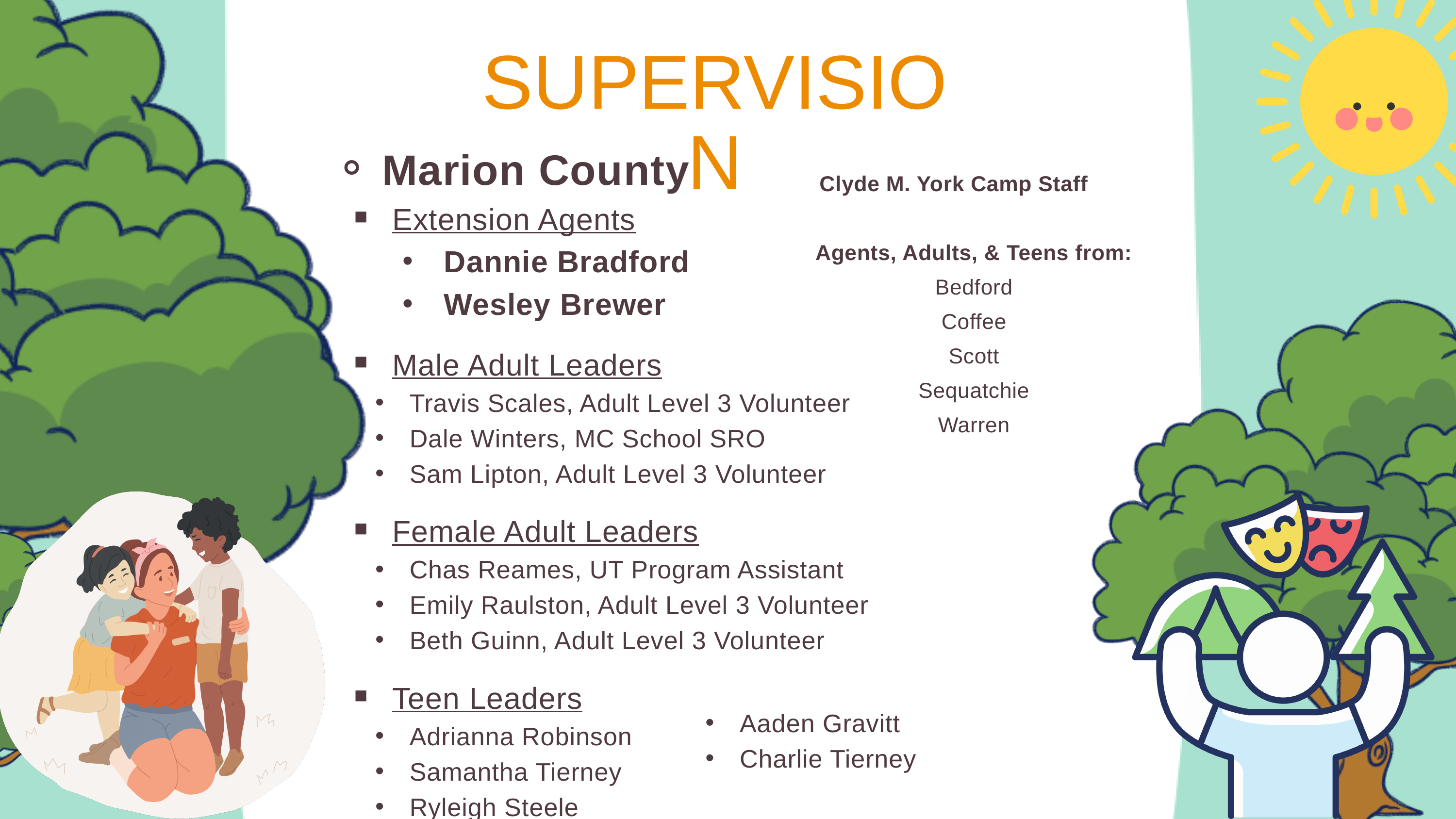

SUPERVISION

Marion County
Extension Agents
Dannie Bradford
Wesley Brewer

Male Adult Leaders
Travis Scales, Adult Level 3 Volunteer
Dale Winters, MC School SRO
Sam Lipton, Adult Level 3 Volunteer

Female Adult Leaders
Chas Reames, UT Program Assistant
Emily Raulston, Adult Level 3 Volunteer
Beth Guinn, Adult Level 3 Volunteer

Teen Leaders
Adrianna Robinson
Samantha Tierney
Ryleigh Steele

Clyde M. York Camp Staff

Agents, Adults, & Teens from:
Bedford
Coffee
Scott
Sequatchie
Warren

Aaden Gravitt
Charlie Tierney